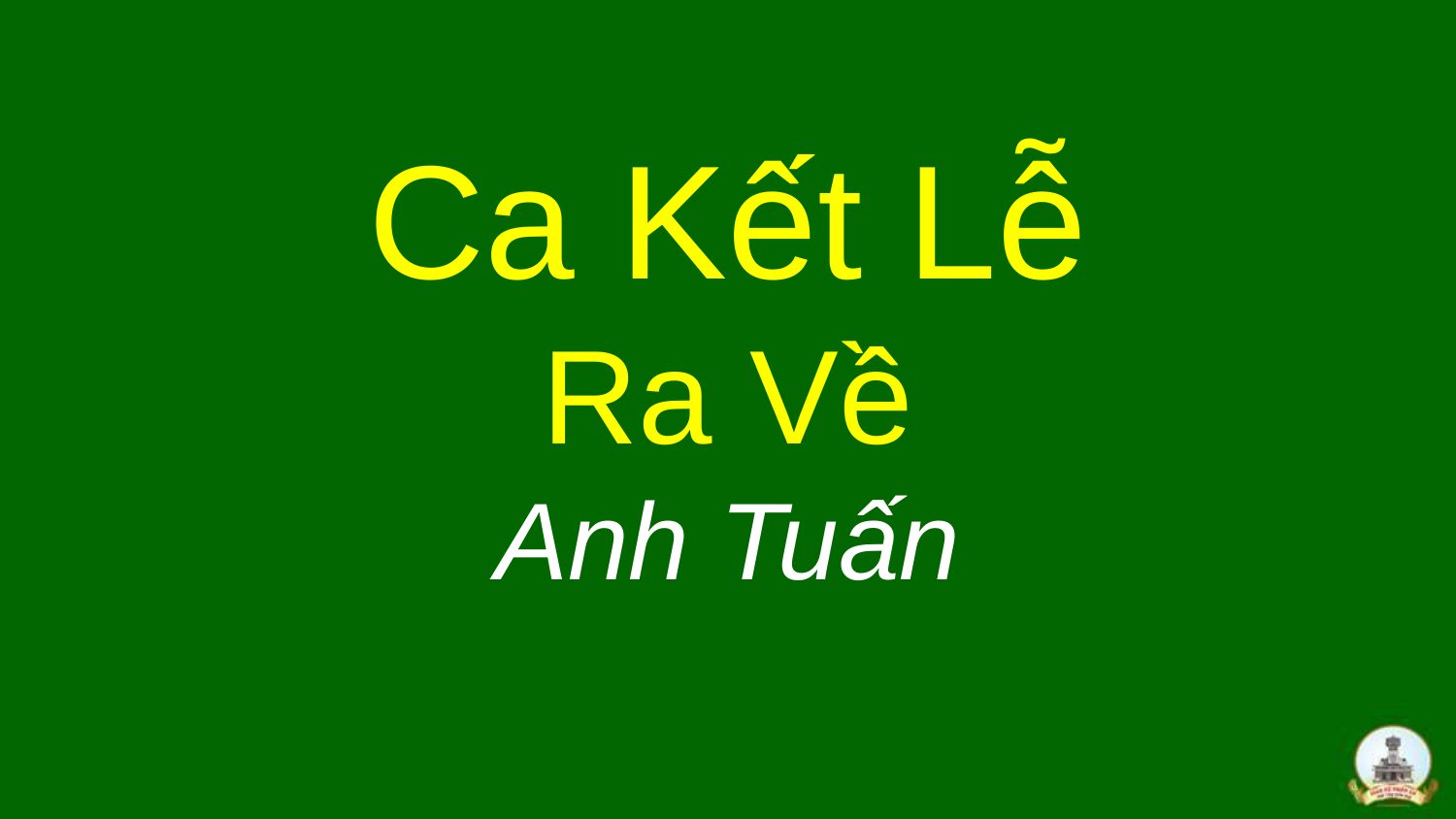

# Ca Kết Lễ Ra Về Anh Tuấn